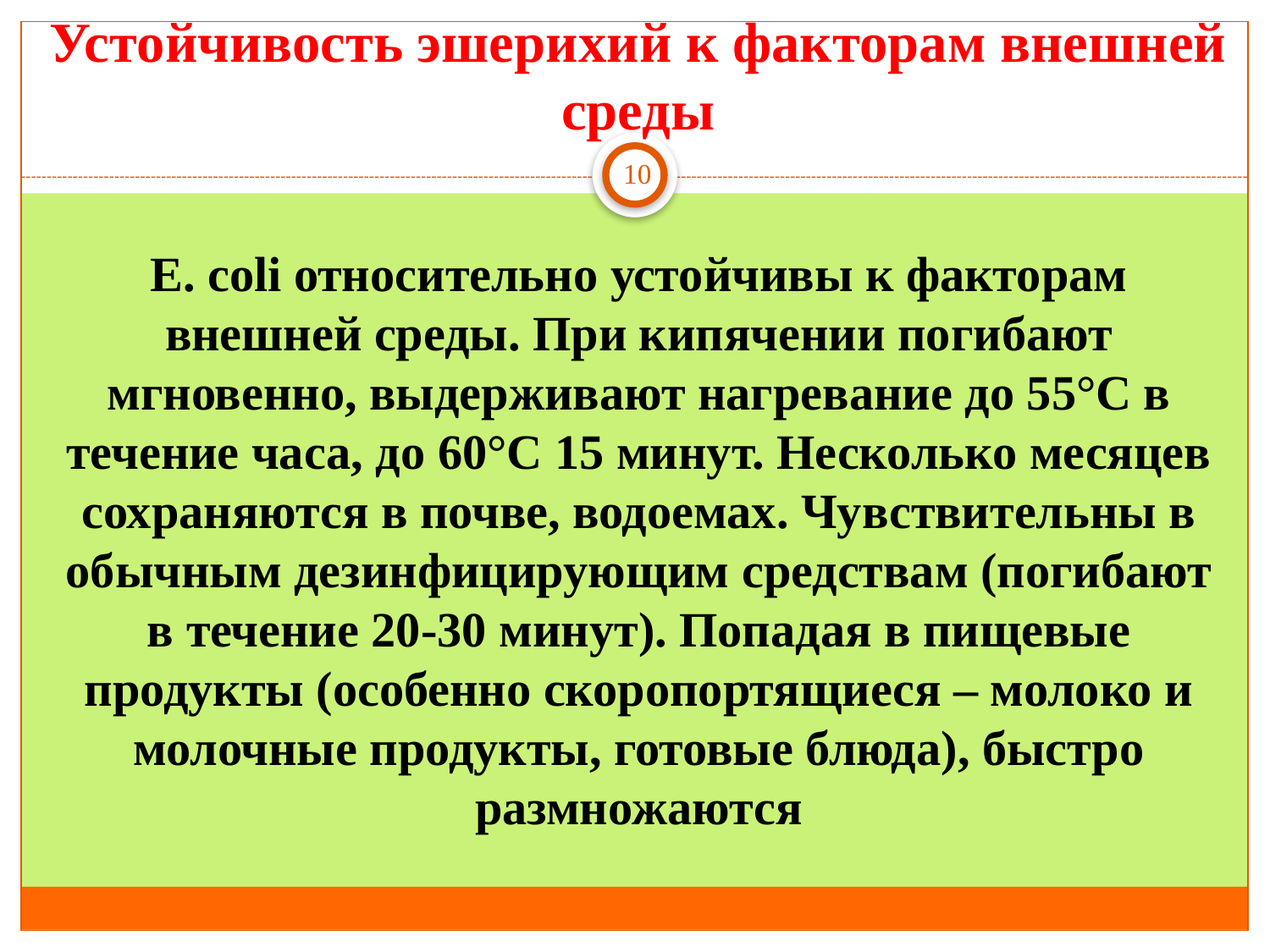

Устойчивость эшерихий к факторам внешней среды
10
E. coli относительно устойчивы к факторам внешней среды. При кипячении погибают мгновенно, выдерживают нагревание до 55°С в течение часа, до 60°С 15 минут. Несколько месяцев сохраняются в почве, водоемах. Чувствительны в обычным дезинфицирующим средствам (погибают в течение 20-30 минут). Попадая в пищевые продукты (особенно скоропортящиеся – молоко и молочные продукты, готовые блюда), быстро размножаются